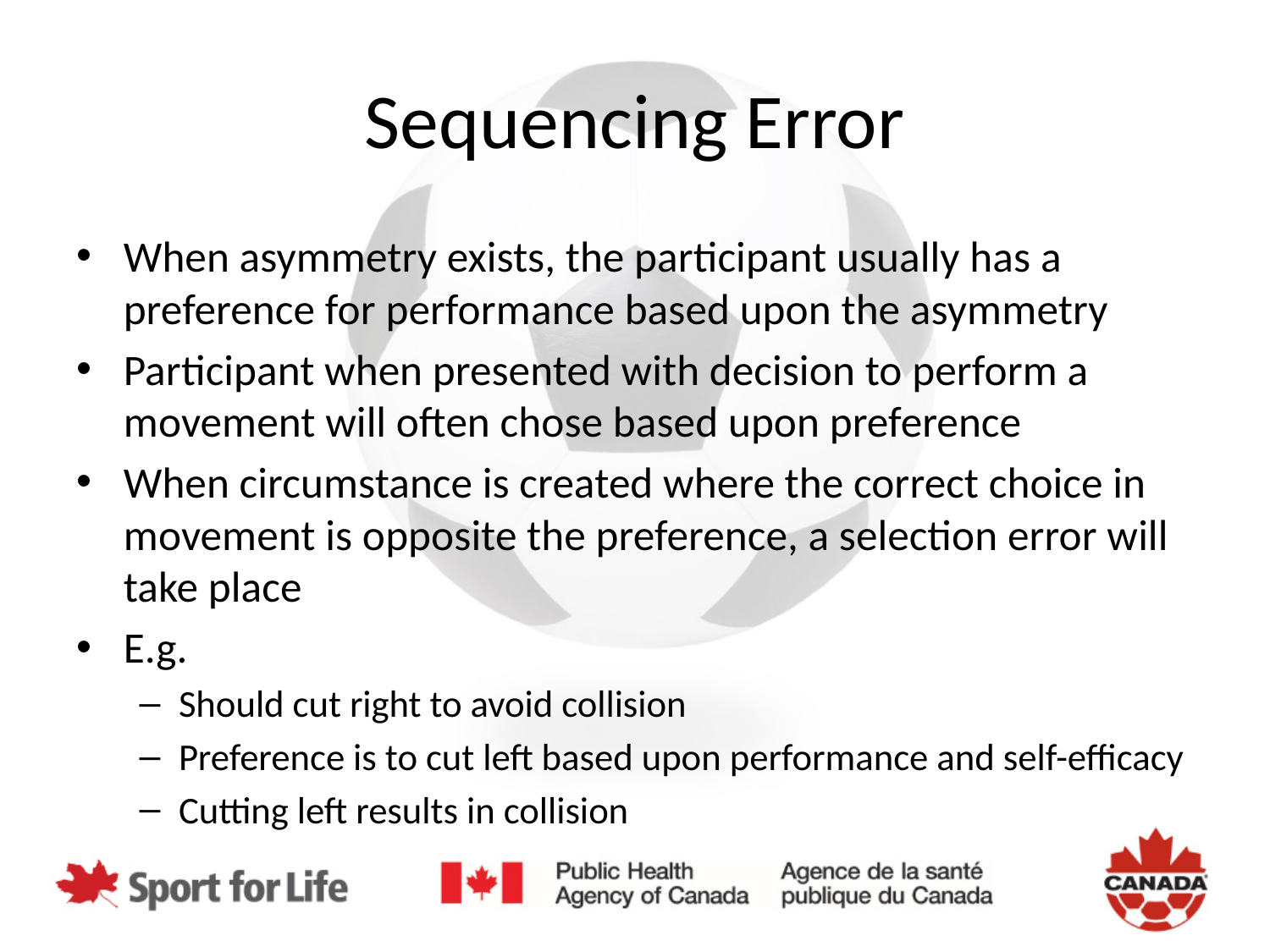

# Sequencing Error
When asymmetry exists, the participant usually has a preference for performance based upon the asymmetry
Participant when presented with decision to perform a movement will often chose based upon preference
When circumstance is created where the correct choice in movement is opposite the preference, a selection error will take place
E.g.
Should cut right to avoid collision
Preference is to cut left based upon performance and self-efficacy
Cutting left results in collision